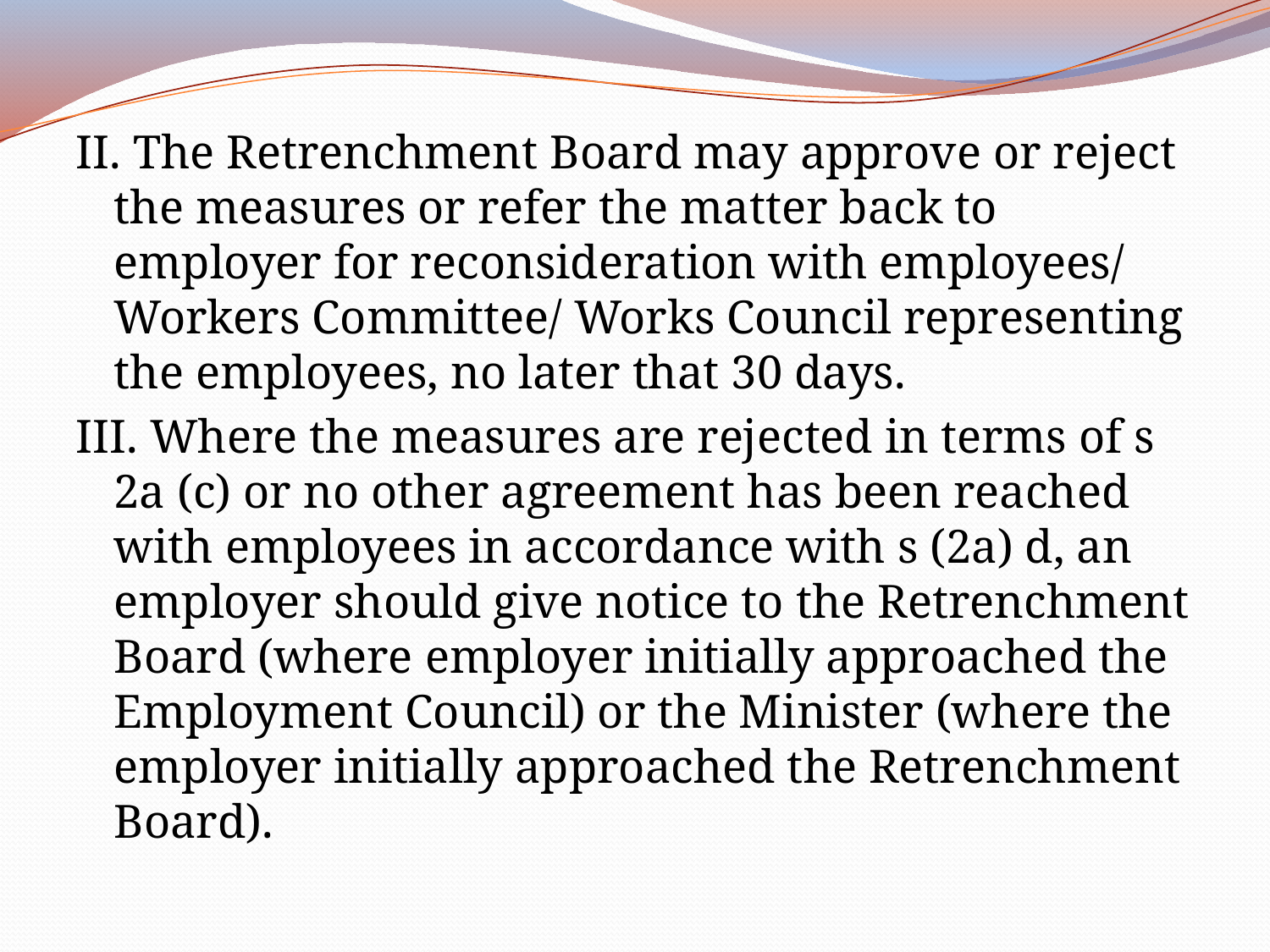

II. The Retrenchment Board may approve or reject the measures or refer the matter back to employer for reconsideration with employees/ Workers Committee/ Works Council representing the employees, no later that 30 days.
III. Where the measures are rejected in terms of s 2a (c) or no other agreement has been reached with employees in accordance with s (2a) d, an employer should give notice to the Retrenchment Board (where employer initially approached the Employment Council) or the Minister (where the employer initially approached the Retrenchment Board).